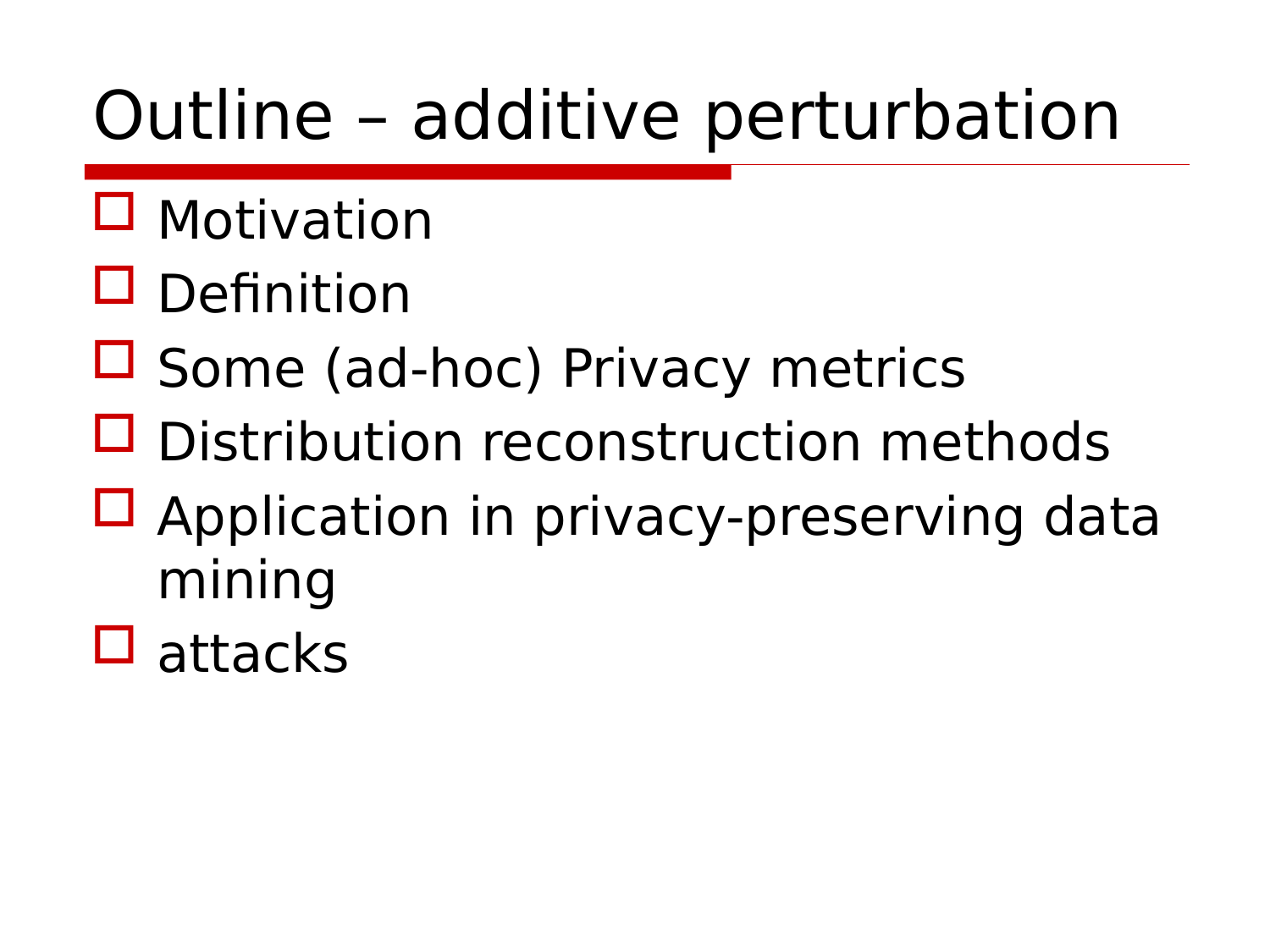

# Outline – additive perturbation
Motivation
Definition
Some (ad-hoc) Privacy metrics
Distribution reconstruction methods
Application in privacy-preserving data mining
attacks